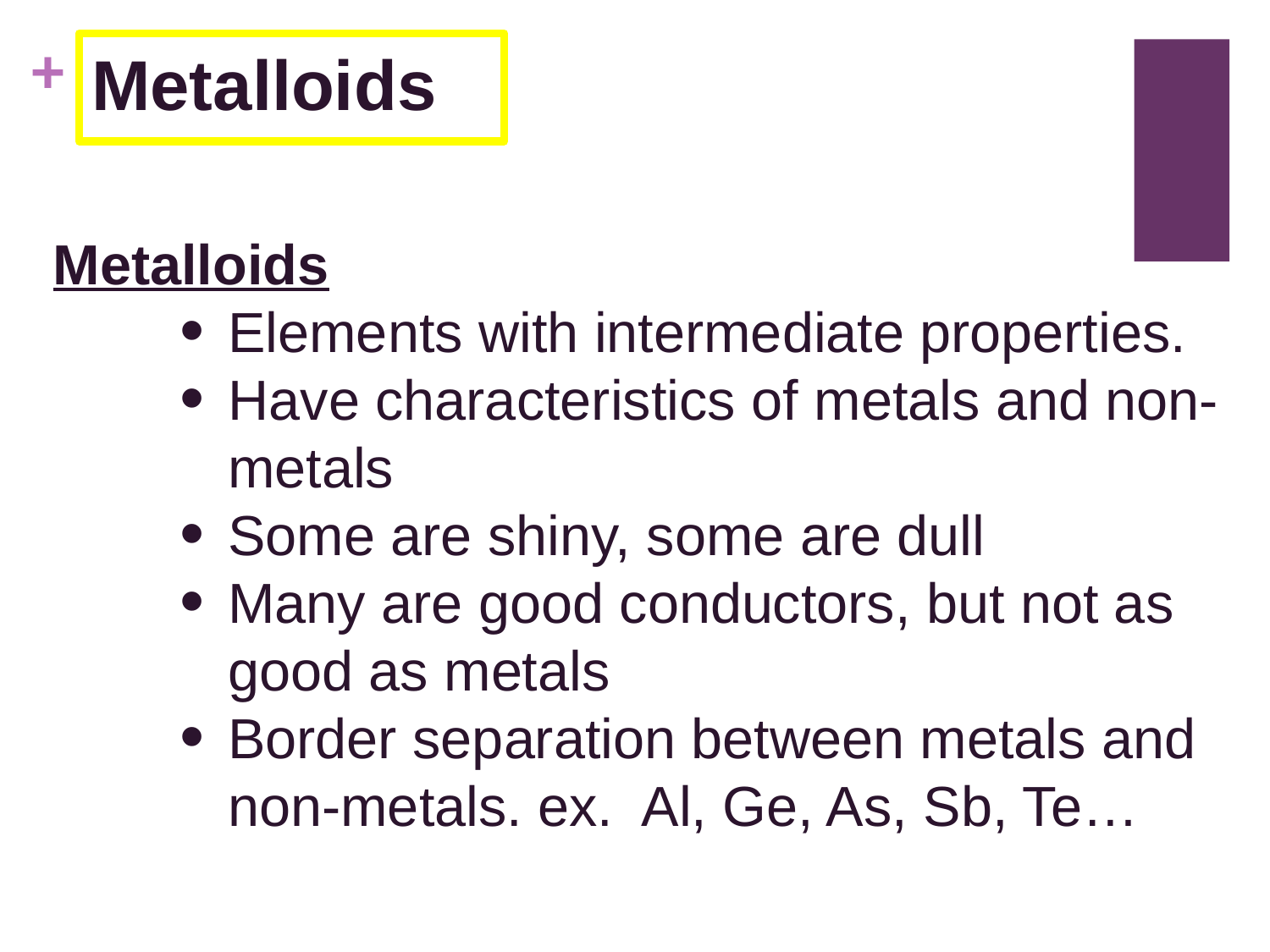

# Metalloids
Metalloids
Elements with intermediate properties.
Have characteristics of metals and non-metals
Some are shiny, some are dull
Many are good conductors, but not as good as metals
Border separation between metals and non-metals. ex.  Al, Ge, As, Sb, Te…